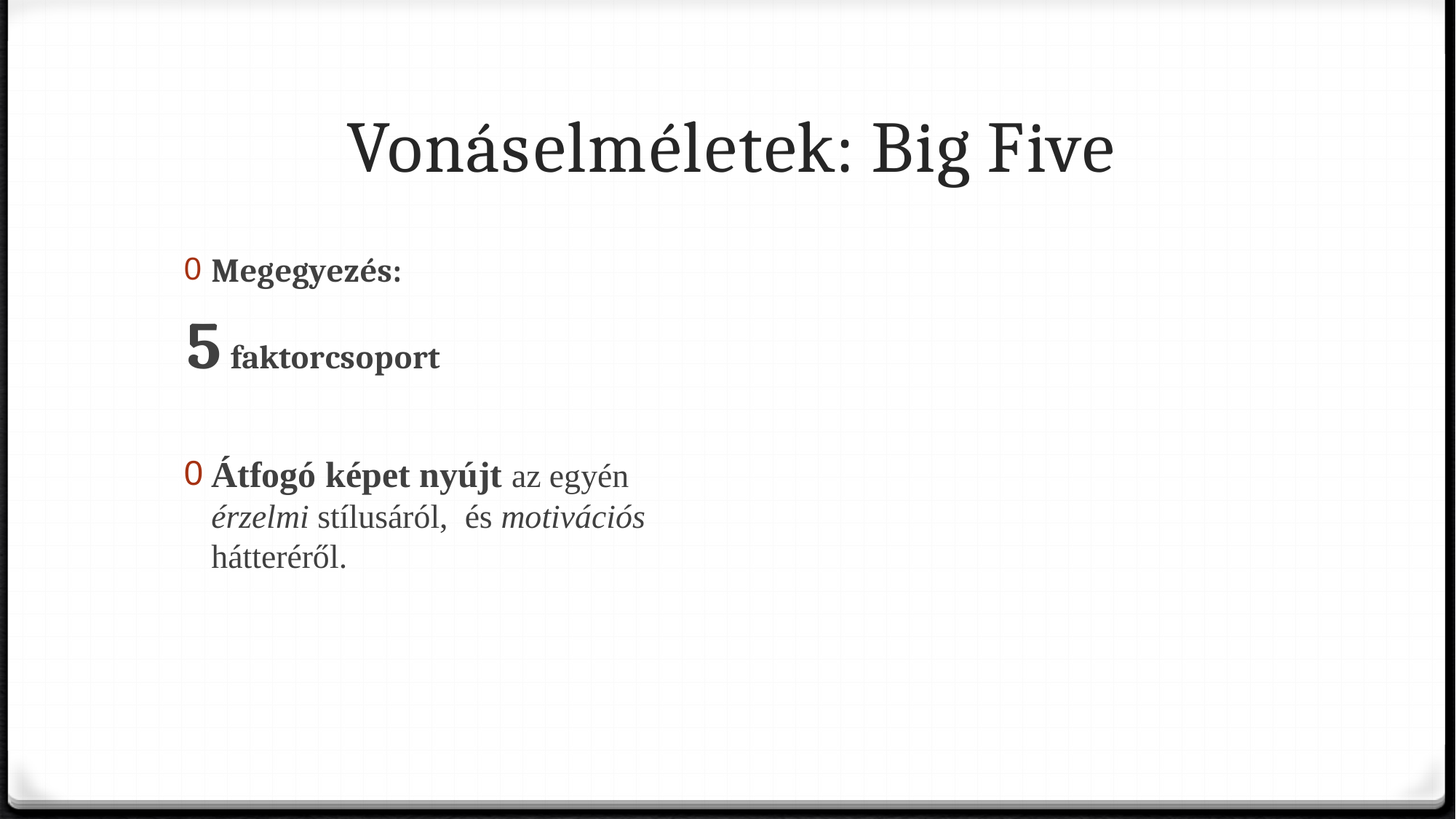

# Vonáselméletek: Big Five
Megegyezés:
5 faktorcsoport

Átfogó képet nyújt az egyén érzelmi stílusáról,  és motivációs hátteréről.